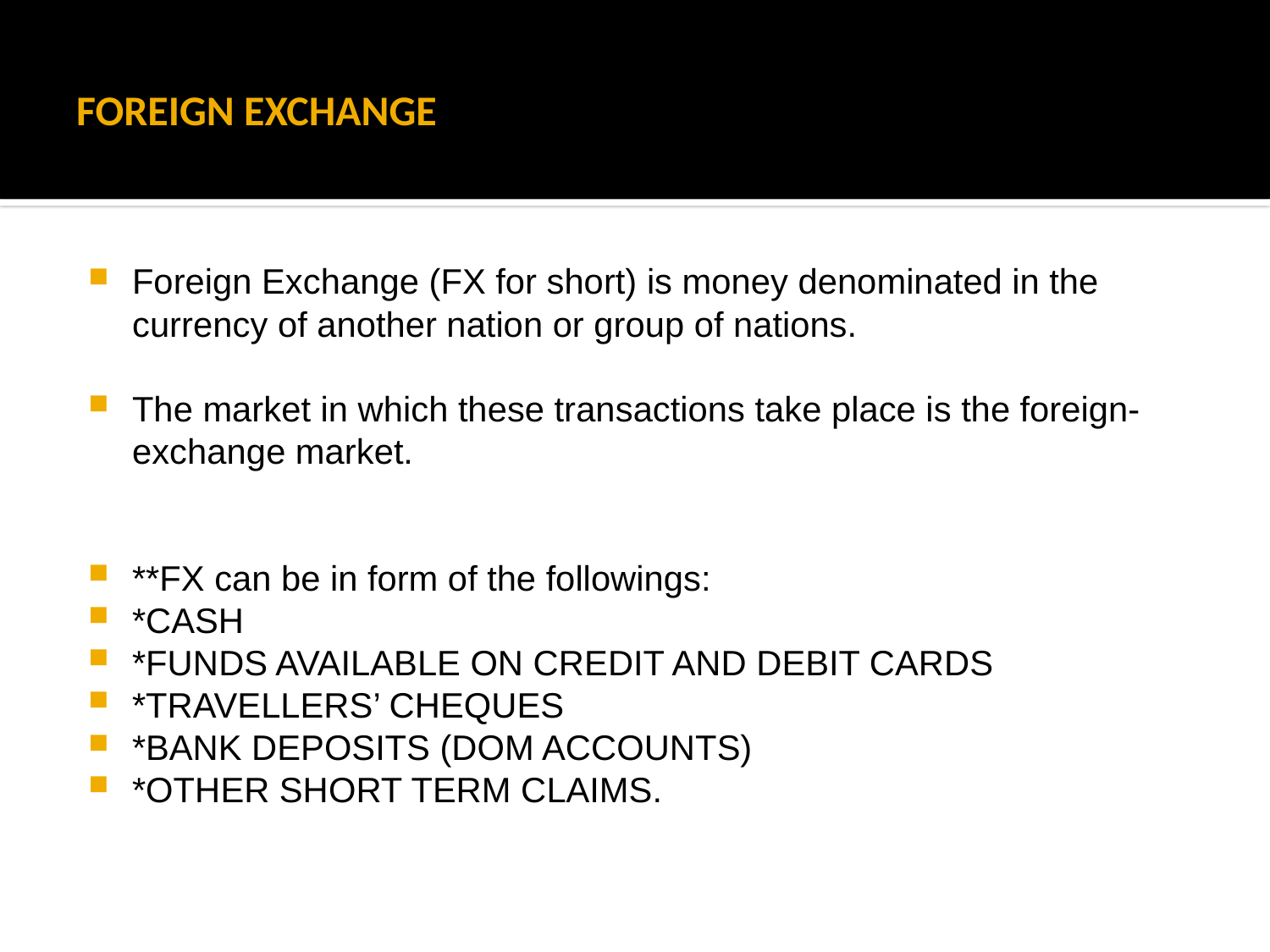

# FOREIGN EXCHANGE
Foreign Exchange (FX for short) is money denominated in the currency of another nation or group of nations.

The market in which these transactions take place is the foreign-exchange market.

**FX can be in form of the followings:
*CASH
*FUNDS AVAILABLE ON CREDIT AND DEBIT CARDS
*TRAVELLERS’ CHEQUES
*BANK DEPOSITS (DOM ACCOUNTS)
*OTHER SHORT TERM CLAIMS.